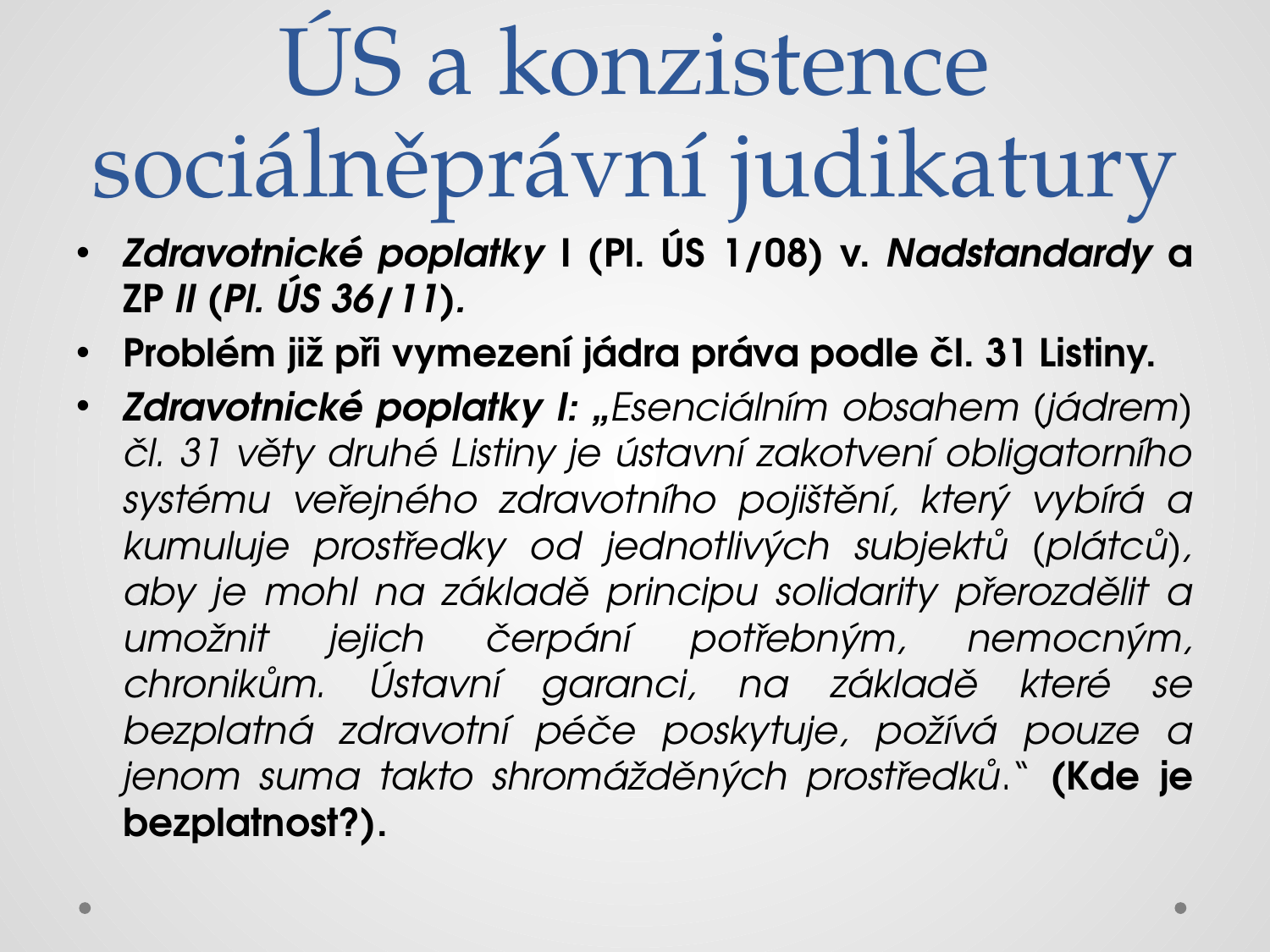

# ÚS a konzistence sociálněprávní judikatury
Zdravotnické poplatky I (Pl. ÚS 1/08) v. Nadstandardy a ZP II (Pl. ÚS 36/11).
Problém již při vymezení jádra práva podle čl. 31 Listiny.
Zdravotnické poplatky I: „Esenciálním obsahem (jádrem) čl. 31 věty druhé Listiny je ústavní zakotvení obligatorního systému veřejného zdravotního pojištění, který vybírá a kumuluje prostředky od jednotlivých subjektů (plátců), aby je mohl na základě principu solidarity přerozdělit a umožnit jejich čerpání potřebným, nemocným, chronikům. Ústavní garanci, na základě které se bezplatná zdravotní péče poskytuje, požívá pouze a jenom suma takto shromážděných prostředků.“ (Kde je bezplatnost?).